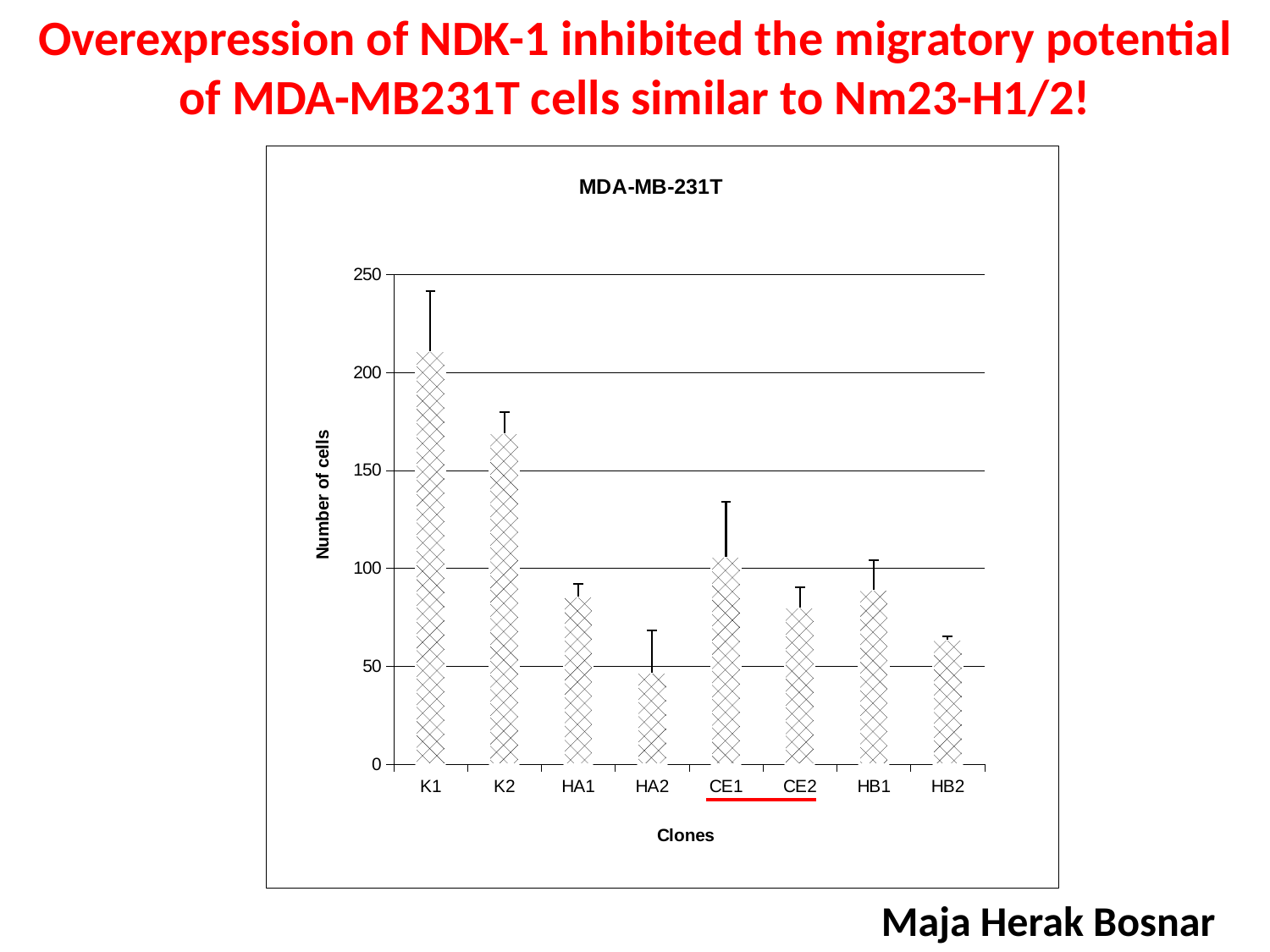

Overexpression of NDK-1 inhibited the migratory potential of MDA-MB231T cells similar to Nm23-H1/2!

### Chart: MDA-MB-231T

| Category |  |
|---|---|
| K1 | 210.6667 |
| K2 | 169.0 |
| HA1 | 85.33333333333299 |
| HA2 | 46.666666666666075 |
| CE1 | 106.0 |
| CE2 | 80.0 |
| HB1 | 89.0 |
| HB2 | 63.33333333333334 |
Maja Herak Bosnar